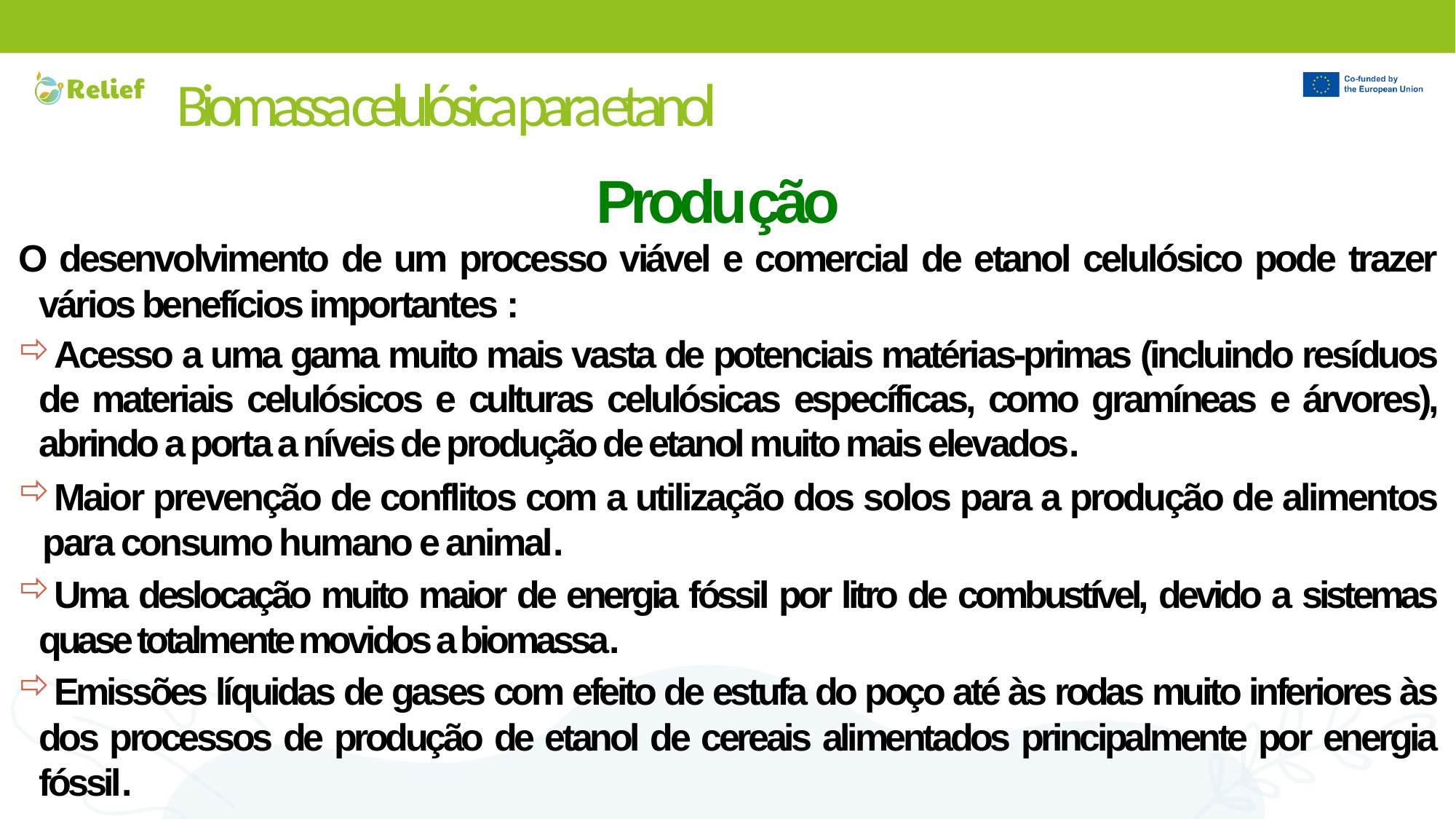

# Biomassa celulósica para etanol
IMP
Produção
O desenvolvimento de um processo viável e comercial de etanol celulósico pode trazer vários benefícios importantes :
Acesso a uma gama muito mais vasta de potenciais matérias-primas (incluindo resíduos de materiais celulósicos e culturas celulósicas específicas, como gramíneas e árvores), abrindo a porta a níveis de produção de etanol muito mais elevados.
Maior prevenção de conflitos com a utilização dos solos para a produção de alimentos para consumo humano e animal.
Uma deslocação muito maior de energia fóssil por litro de combustível, devido a sistemas quase totalmente movidos a biomassa.
Emissões líquidas de gases com efeito de estufa do poço até às rodas muito inferiores às dos processos de produção de etanol de cereais alimentados principalmente por energia fóssil.